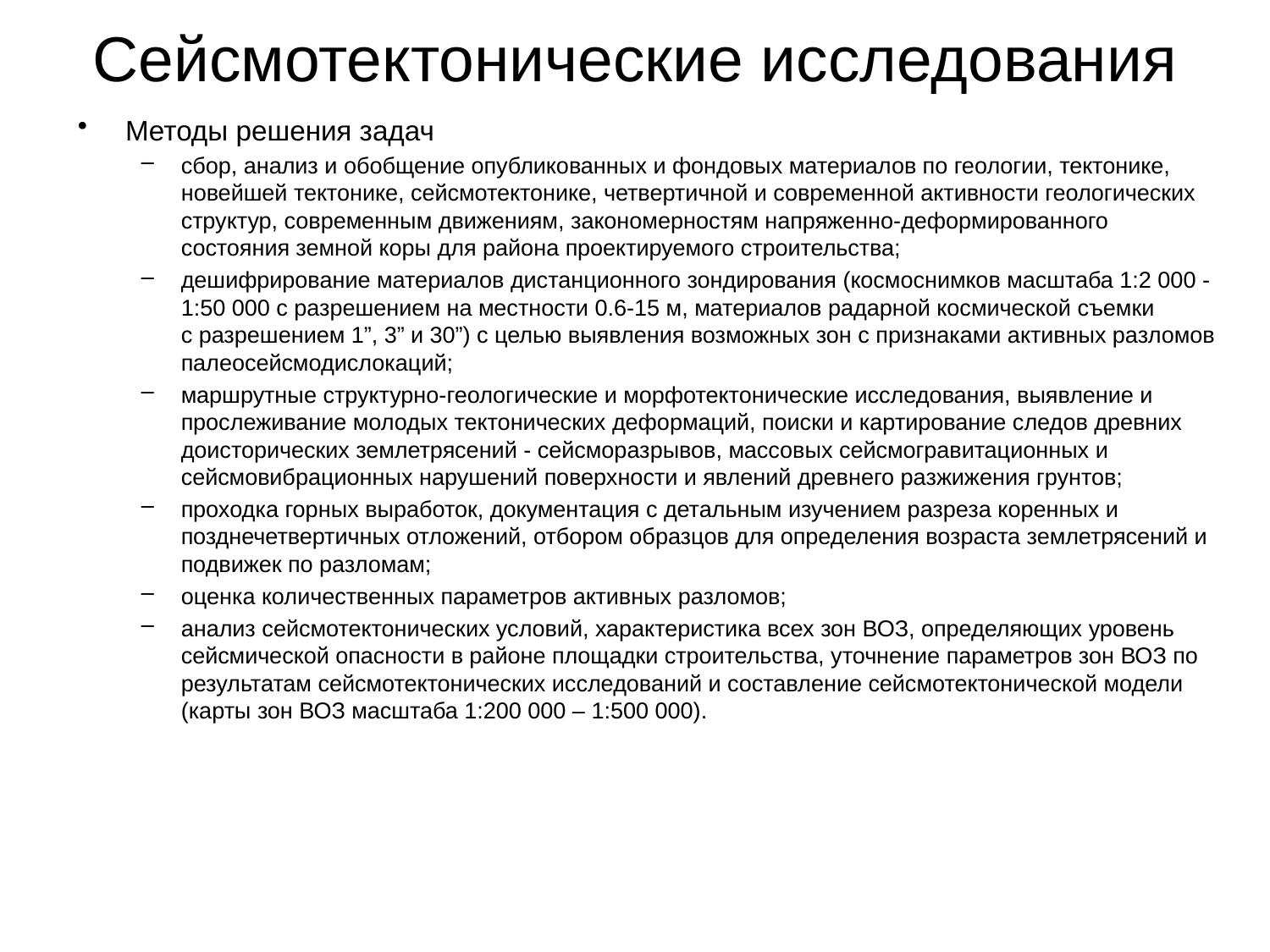

Сейсмотектонические исследования
Методы решения задач
сбор, анализ и обобщение опубликованных и фондовых материалов по геологии, тектонике, новейшей тектонике, сейсмотектонике, четвертичной и современной активности геологических структур, современным движениям, закономерностям напряженно-деформированного состояния земной коры для района проектируемого строительства;
дешифрирование материалов дистанционного зондирования (космоснимков масштаба 1:2 000 - 1:50 000 с разрешением на местности 0.6-15 м, материалов радарной космической съемки
с разрешением 1”, 3” и 30”) с целью выявления возможных зон с признаками активных разломов палеосейсмодислокаций;
маршрутные структурно-геологические и морфотектонические исследования, выявление и прослеживание молодых тектонических деформаций, поиски и картирование следов древних доисторических землетрясений - сейсморазрывов, массовых сейсмогравитационных и сейсмовибрационных нарушений поверхности и явлений древнего разжижения грунтов;
проходка горных выработок, документация с детальным изучением разреза коренных и позднечетвертичных отложений, отбором образцов для определения возраста землетрясений и подвижек по разломам;
оценка количественных параметров активных разломов;
анализ сейсмотектонических условий, характеристика всех зон ВОЗ, определяющих уровень сейсмической опасности в районе площадки строительства, уточнение параметров зон ВОЗ по результатам сейсмотектонических исследований и составление сейсмотектонической модели (карты зон ВОЗ масштаба 1:200 000 – 1:500 000).